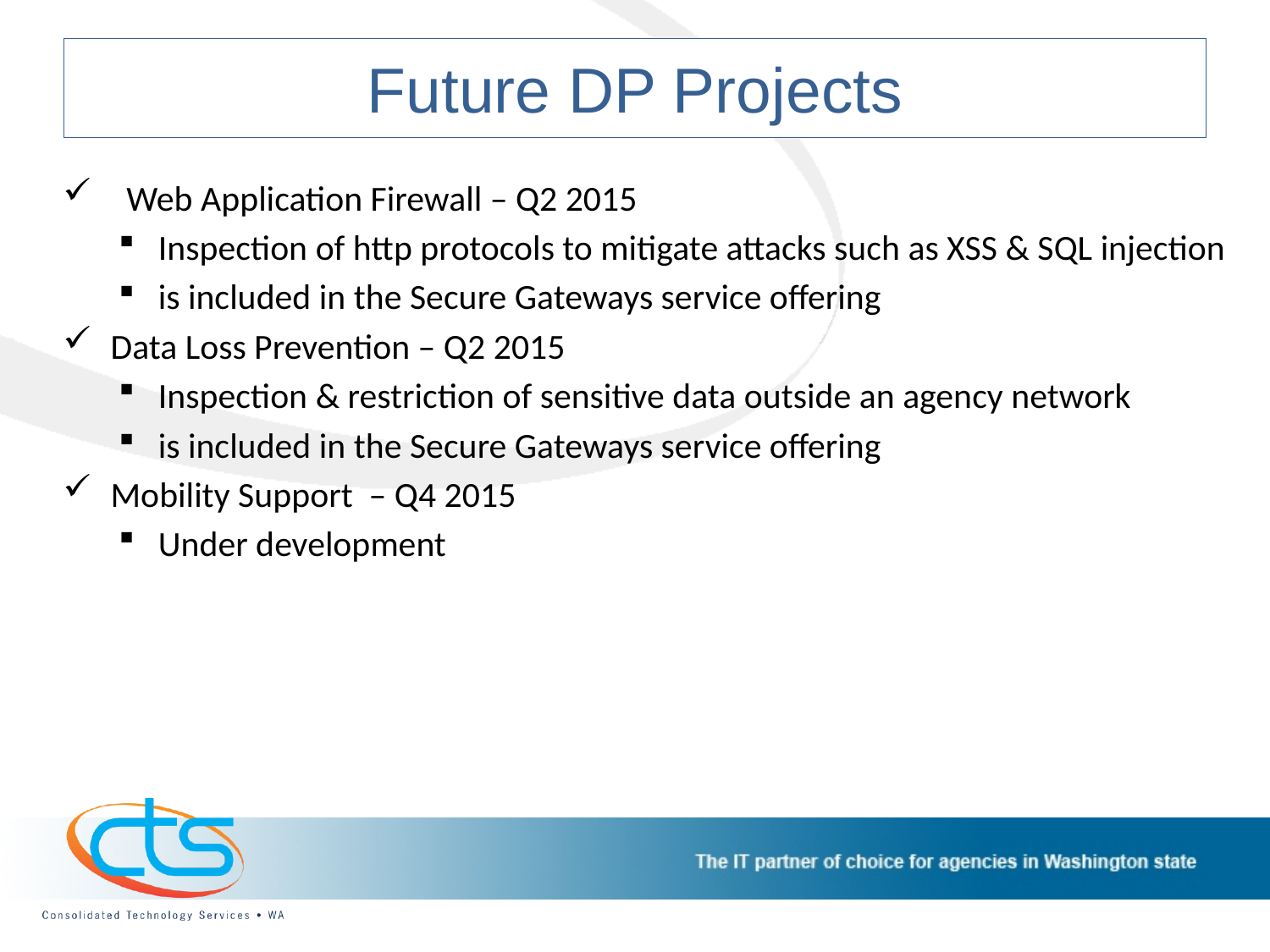

# Future DP Projects
Web Application Firewall – Q2 2015
Inspection of http protocols to mitigate attacks such as XSS & SQL injection
is included in the Secure Gateways service offering
Data Loss Prevention – Q2 2015
Inspection & restriction of sensitive data outside an agency network
is included in the Secure Gateways service offering
Mobility Support  – Q4 2015
Under development